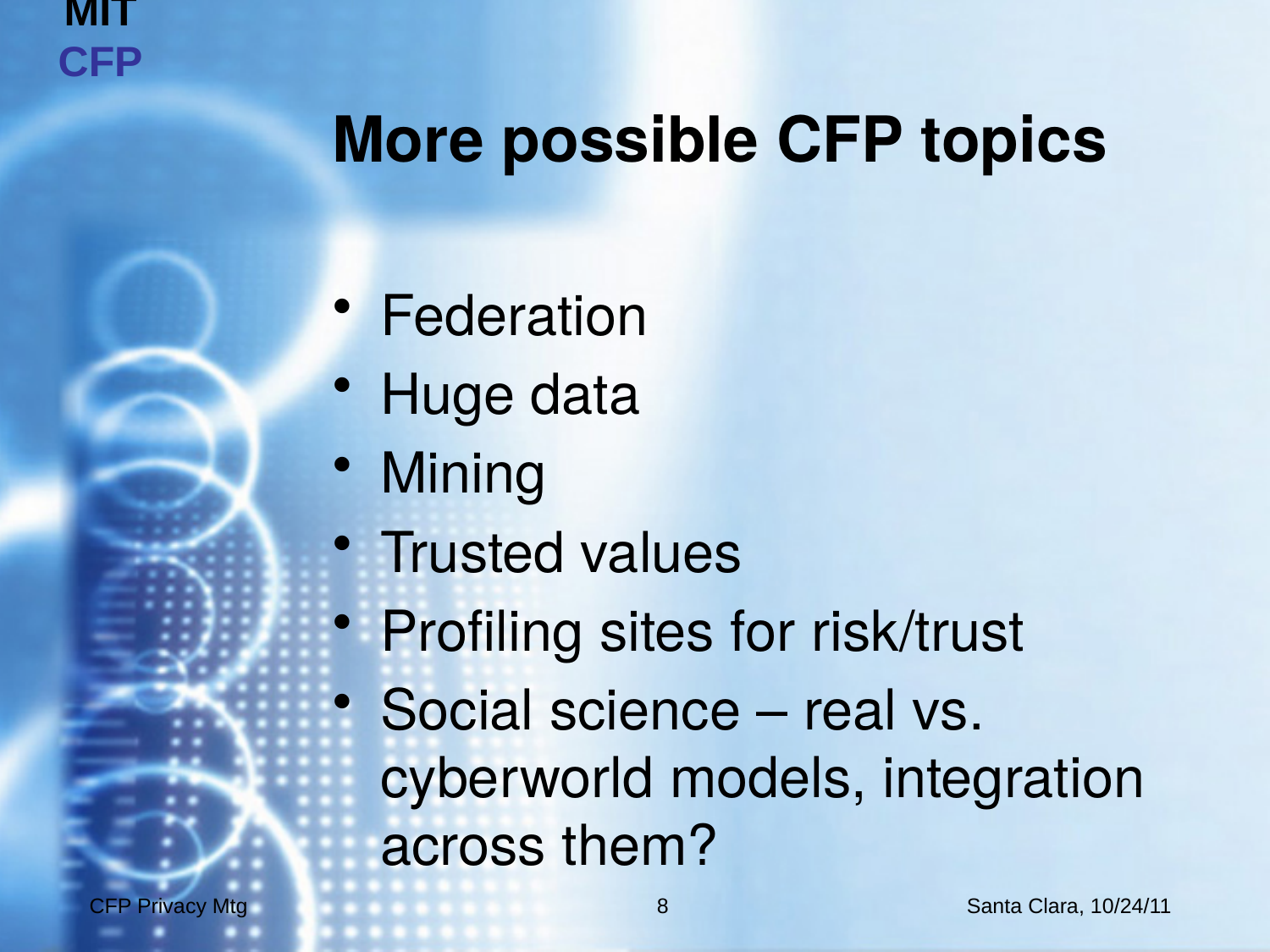

# More possible CFP topics
Federation
Huge data
Mining
Trusted values
Profiling sites for risk/trust
Social science – real vs. cyberworld models, integration across them?